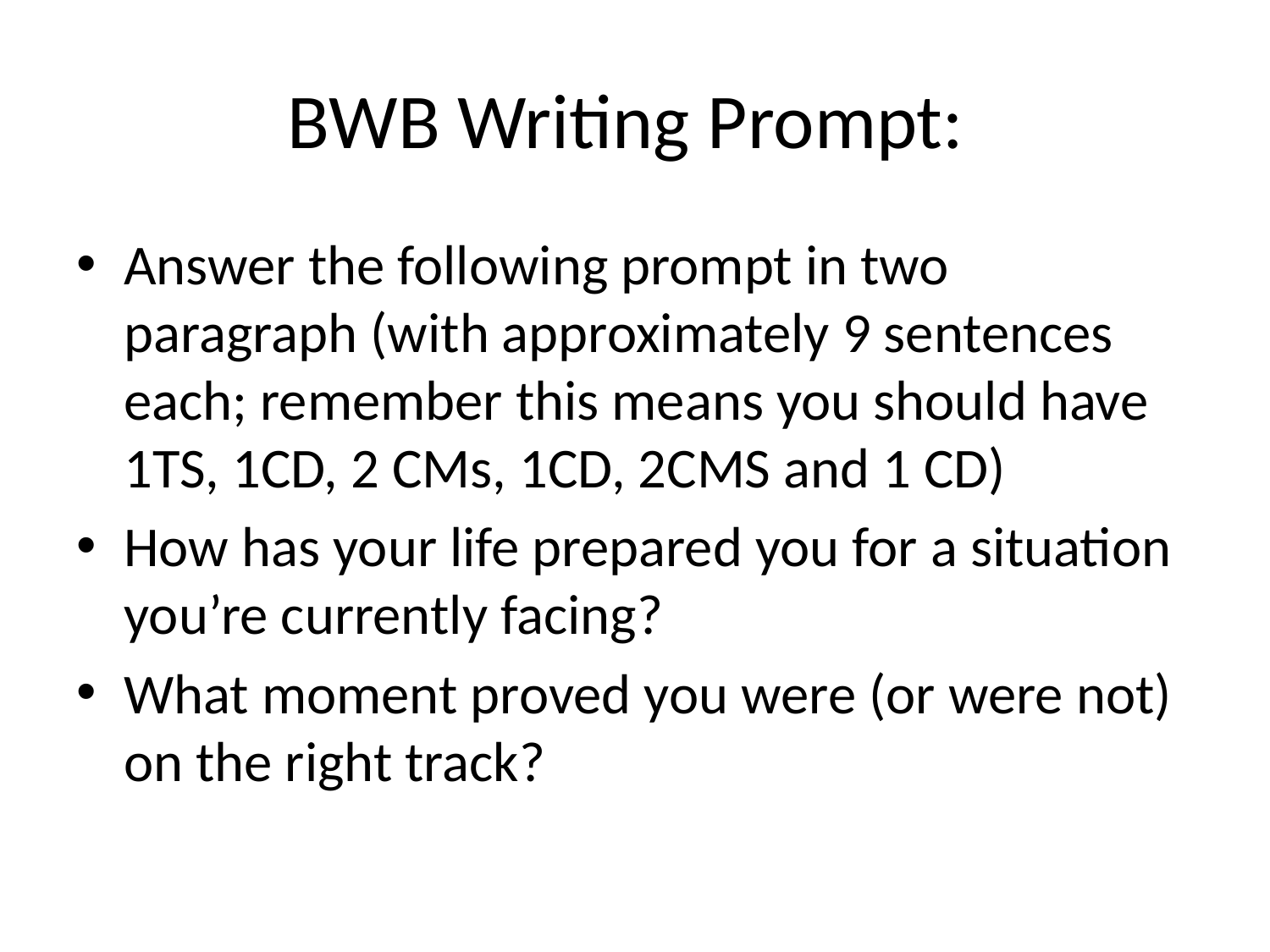

# BWB Writing Prompt:
Answer the following prompt in two paragraph (with approximately 9 sentences each; remember this means you should have 1TS, 1CD, 2 CMs, 1CD, 2CMS and 1 CD)
How has your life prepared you for a situation you’re currently facing?
What moment proved you were (or were not) on the right track?